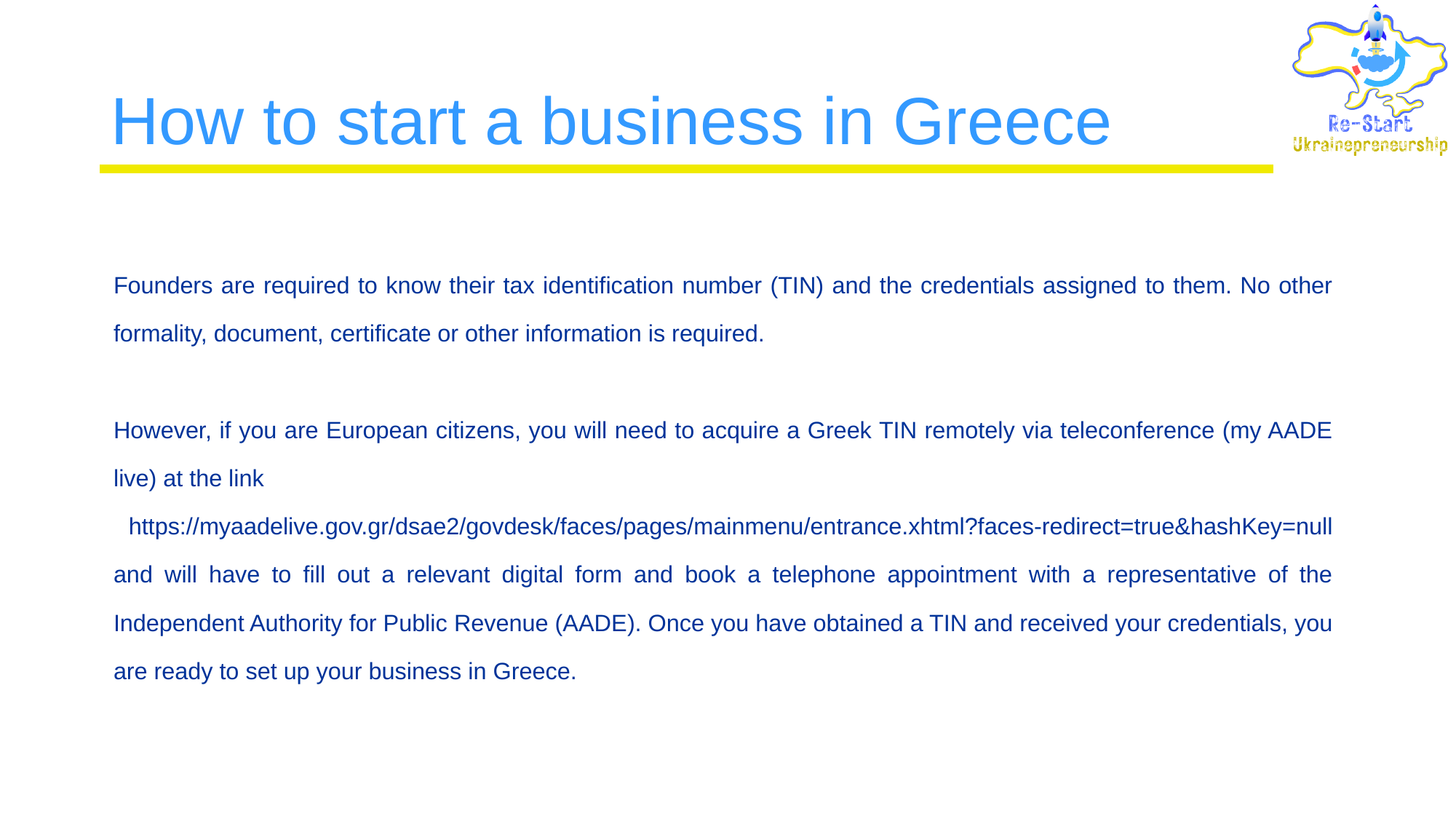

# How to start a business in Greece

Founders are required to know their tax identification number (TIN) and the credentials assigned to them. No other formality, document, certificate or other information is required.

However, if you are European citizens, you will need to acquire a Greek TIN remotely via teleconference (my AADE live) at the link
 https://myaadelive.gov.gr/dsae2/govdesk/faces/pages/mainmenu/entrance.xhtml?faces-redirect=true&hashKey=null and will have to fill out a relevant digital form and book a telephone appointment with a representative of the Independent Authority for Public Revenue (AADE). Once you have obtained a TIN and received your credentials, you are ready to set up your business in Greece.